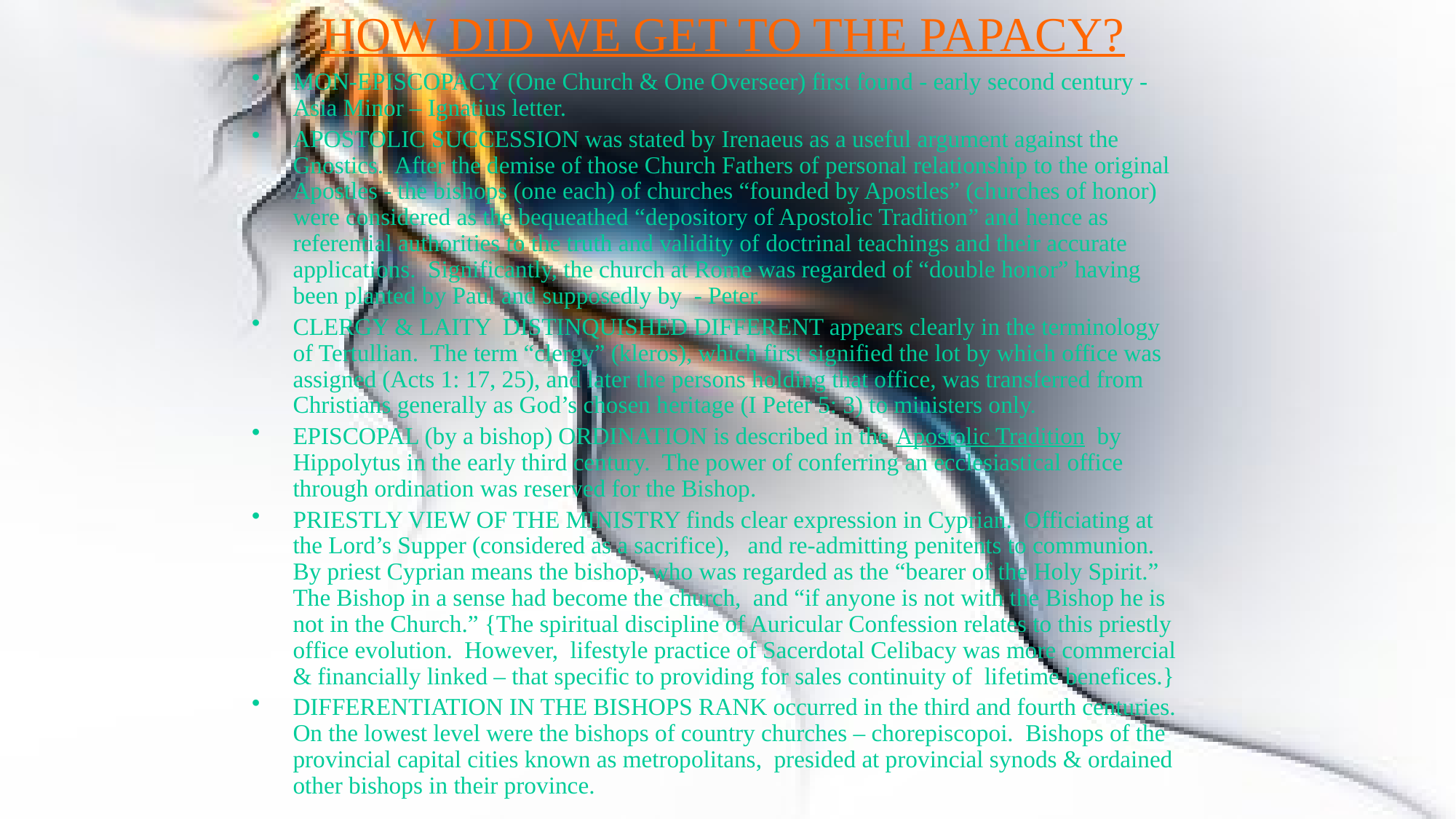

# HOW DID WE GET TO THE PAPACY?
David Lee Burris:
The Letter of 1 Clement as Church Father written from the Christian Church of Rome to the church in Corinth in reaction to a power struggle.  The Corinth church’s elders had been deposed by new figures of authority,  and the letter seeks to restore the former elders.
MON-EPISCOPACY (One Church & One Overseer) first found - early second century - Asia Minor – Ignatius letter.
APOSTOLIC SUCCESSION was stated by Irenaeus as a useful argument against the Gnostics.  After the demise of those Church Fathers of personal relationship to the original Apostles - the bishops (one each) of churches “founded by Apostles” (churches of honor) were considered as the bequeathed “depository of Apostolic Tradition” and hence as referential authorities to the truth and validity of doctrinal teachings and their accurate applications.  Significantly, the church at Rome was regarded of “double honor” having been planted by Paul and supposedly by  - Peter.
CLERGY & LAITY  DISTINQUISHED DIFFERENT appears clearly in the terminology of Tertullian.  The term “clergy” (kleros), which first signified the lot by which office was assigned (Acts 1: 17, 25), and later the persons holding that office, was transferred from Christians generally as God’s chosen heritage (I Peter 5: 3) to ministers only.
EPISCOPAL (by a bishop) ORDINATION is described in the Apostolic Tradition  by Hippolytus in the early third century.  The power of conferring an ecclesiastical office through ordination was reserved for the Bishop.
PRIESTLY VIEW OF THE MINISTRY finds clear expression in Cyprian.  Officiating at the Lord’s Supper (considered as a sacrifice),   and re-admitting penitents to communion.  By priest Cyprian means the bishop, who was regarded as the “bearer of the Holy Spirit.”  The Bishop in a sense had become the church,  and “if anyone is not with the Bishop he is not in the Church.” {The spiritual discipline of Auricular Confession relates to this priestly office evolution.  However,  lifestyle practice of Sacerdotal Celibacy was more commercial & financially linked – that specific to providing for sales continuity of  lifetime benefices.}
DIFFERENTIATION IN THE BISHOPS RANK occurred in the third and fourth centuries.  On the lowest level were the bishops of country churches – chorepiscopoi.  Bishops of the provincial capital cities known as metropolitans,  presided at provincial synods & ordained other bishops in their province.